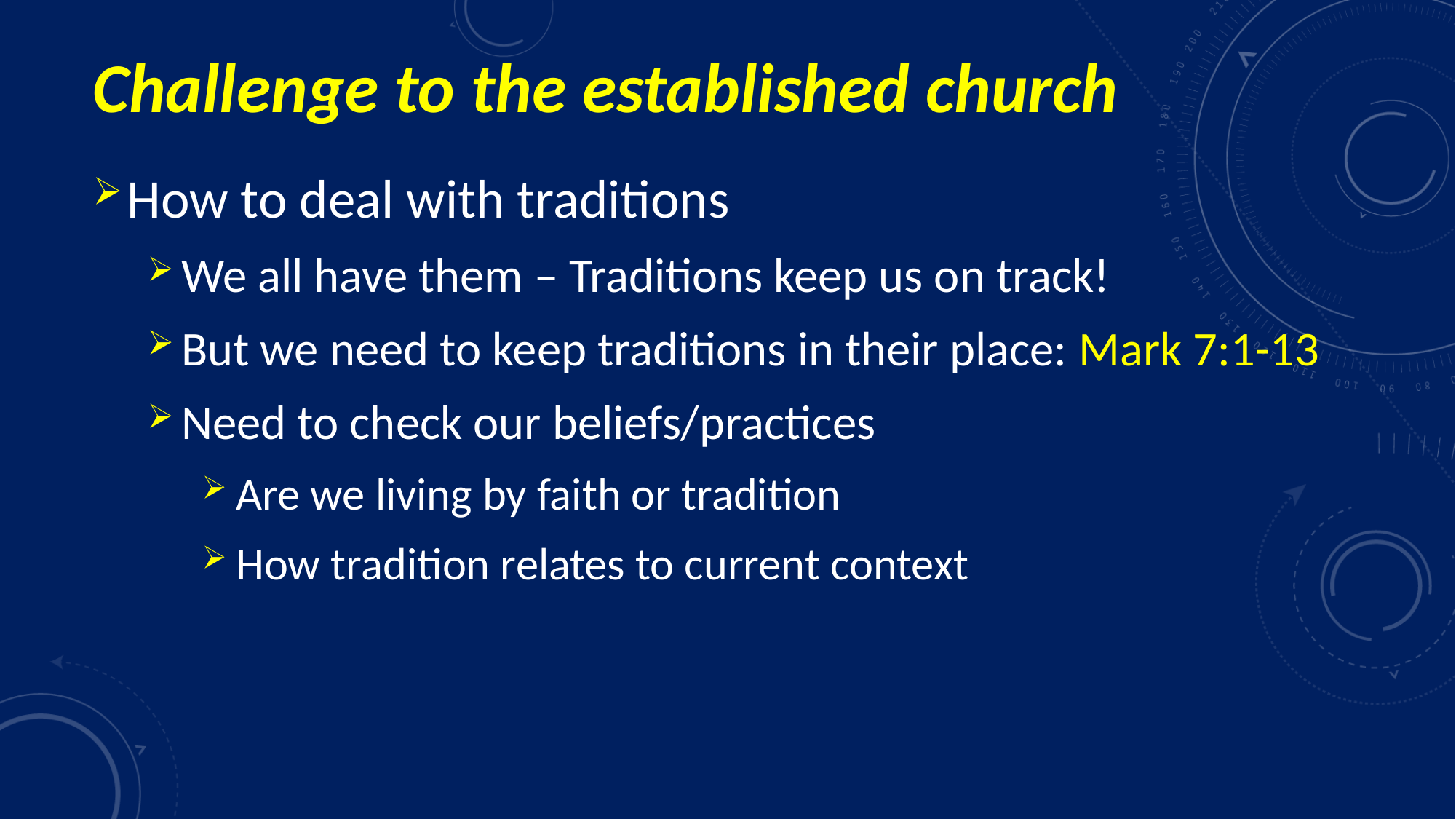

# Challenge to the established church
How to deal with traditions
We all have them – Traditions keep us on track!
But we need to keep traditions in their place: Mark 7:1-13
Need to check our beliefs/practices
Are we living by faith or tradition
How tradition relates to current context